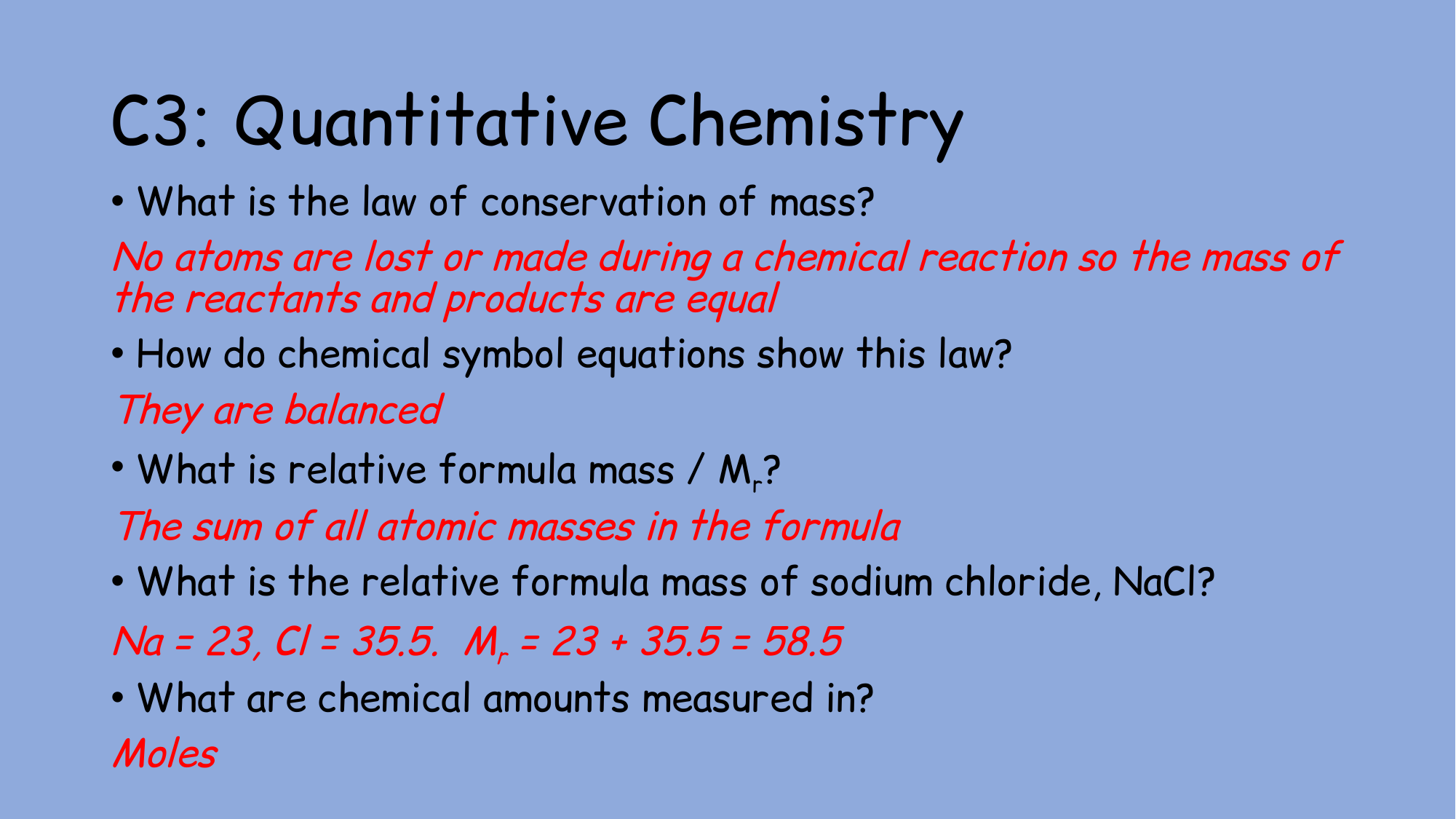

# C3: Quantitative Chemistry
What is the law of conservation of mass?
No atoms are lost or made during a chemical reaction so the mass of the reactants and products are equal
How do chemical symbol equations show this law?
They are balanced
What is relative formula mass / Mr?
The sum of all atomic masses in the formula
What is the relative formula mass of sodium chloride, NaCl?
Na = 23, Cl = 35.5.  Mr = 23 + 35.5 = 58.5
What are chemical amounts measured in?
Moles